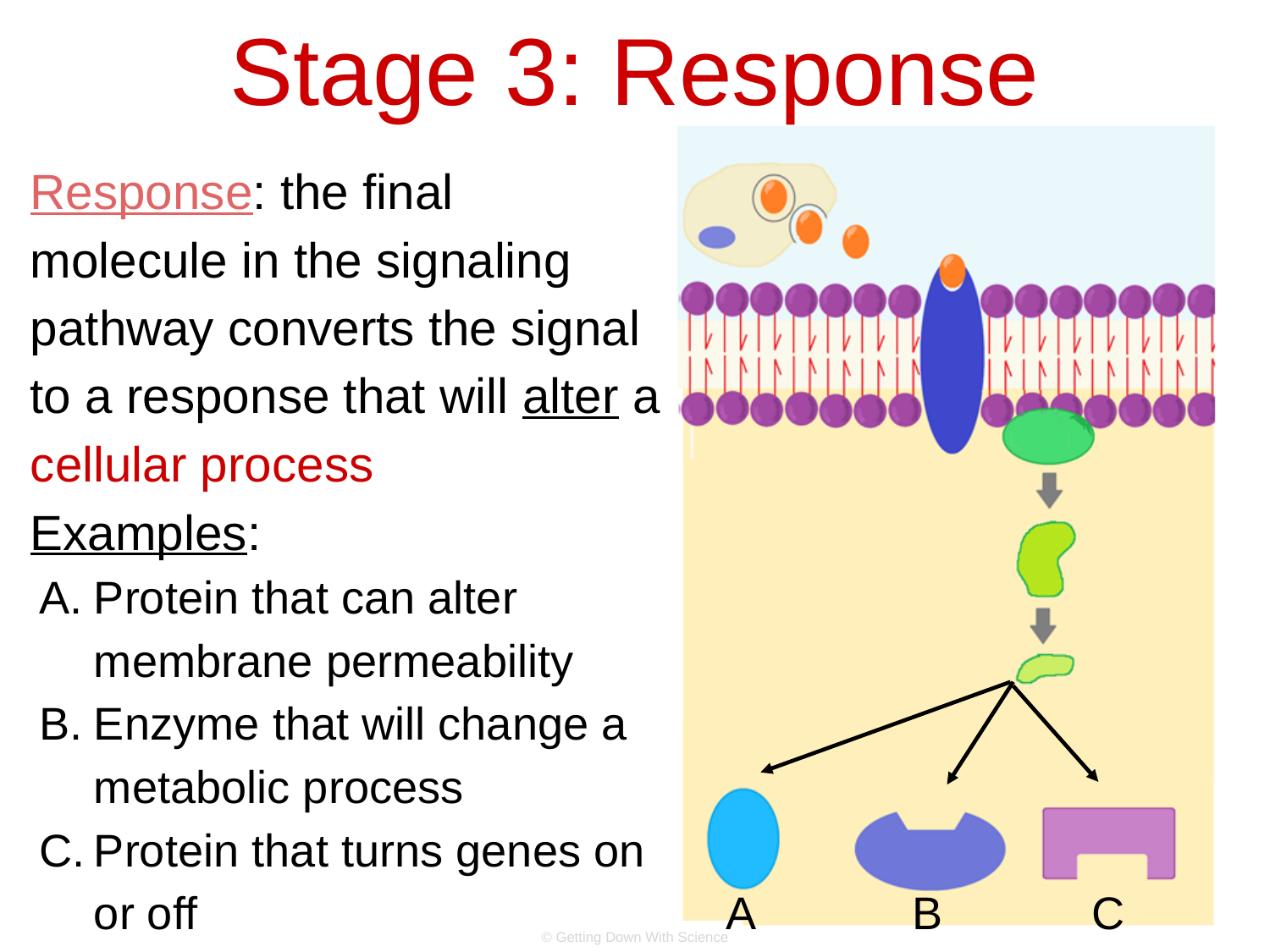

# Stage 3: Response
Response: the final molecule in the signaling pathway converts the signal to a response that will alter a cellular process
Examples:
Protein that can alter membrane permeability
Enzyme that will change a metabolic process
Protein that turns genes on or off
A
B
C